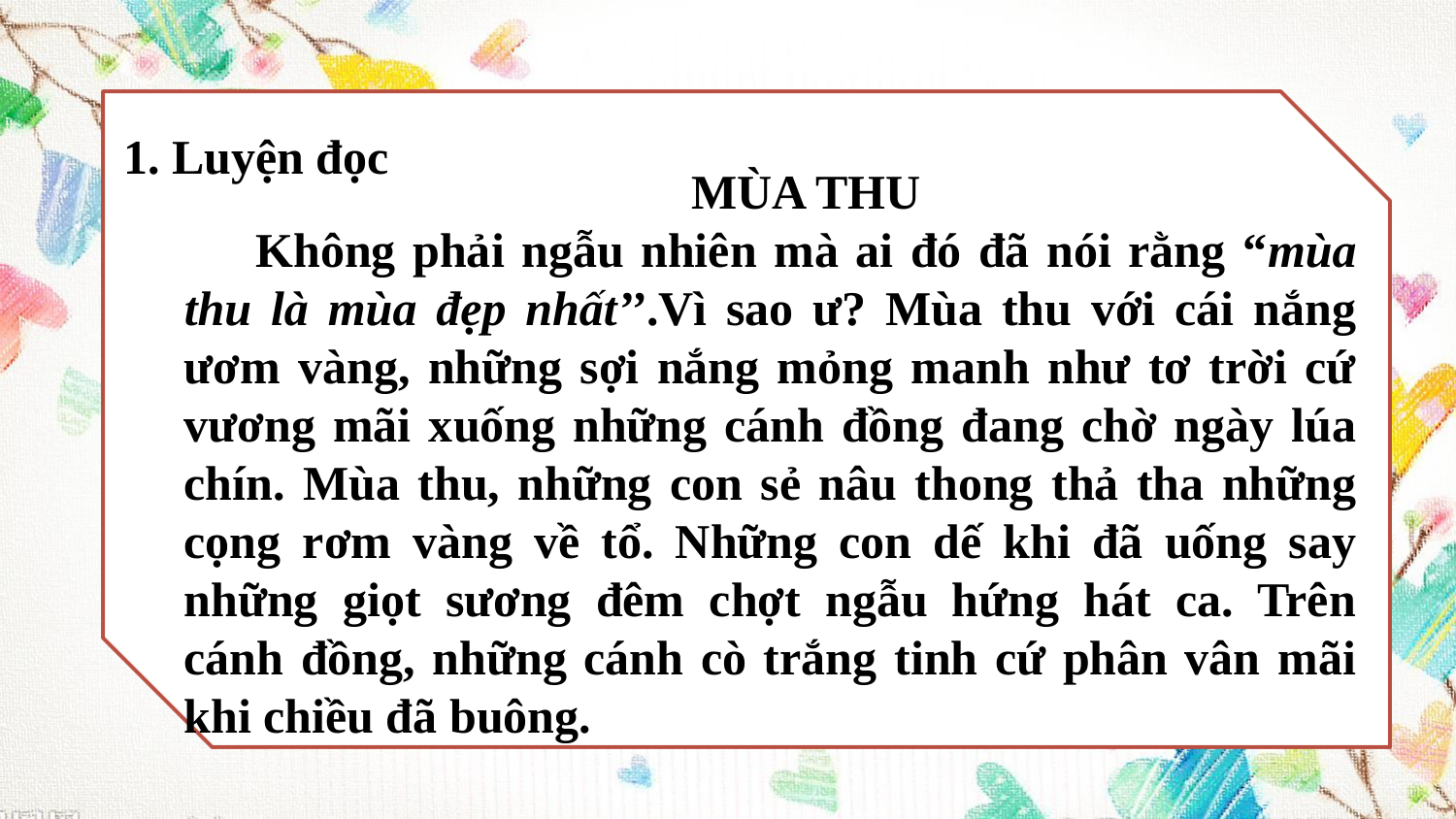

1. Luyện đọc
MÙA THU
Không phải ngẫu nhiên mà ai đó đã nói rằng “mùa thu là mùa đẹp nhất’’.Vì sao ư? Mùa thu với cái nắng ươm vàng, những sợi nắng mỏng manh như tơ trời cứ vương mãi xuống những cánh đồng đang chờ ngày lúa chín. Mùa thu, những con sẻ nâu thong thả tha những cọng rơm vàng về tổ. Những con dế khi đã uống say những giọt sương đêm chợt ngẫu hứng hát ca. Trên cánh đồng, những cánh cò trắng tinh cứ phân vân mãi khi chiều đã buông.